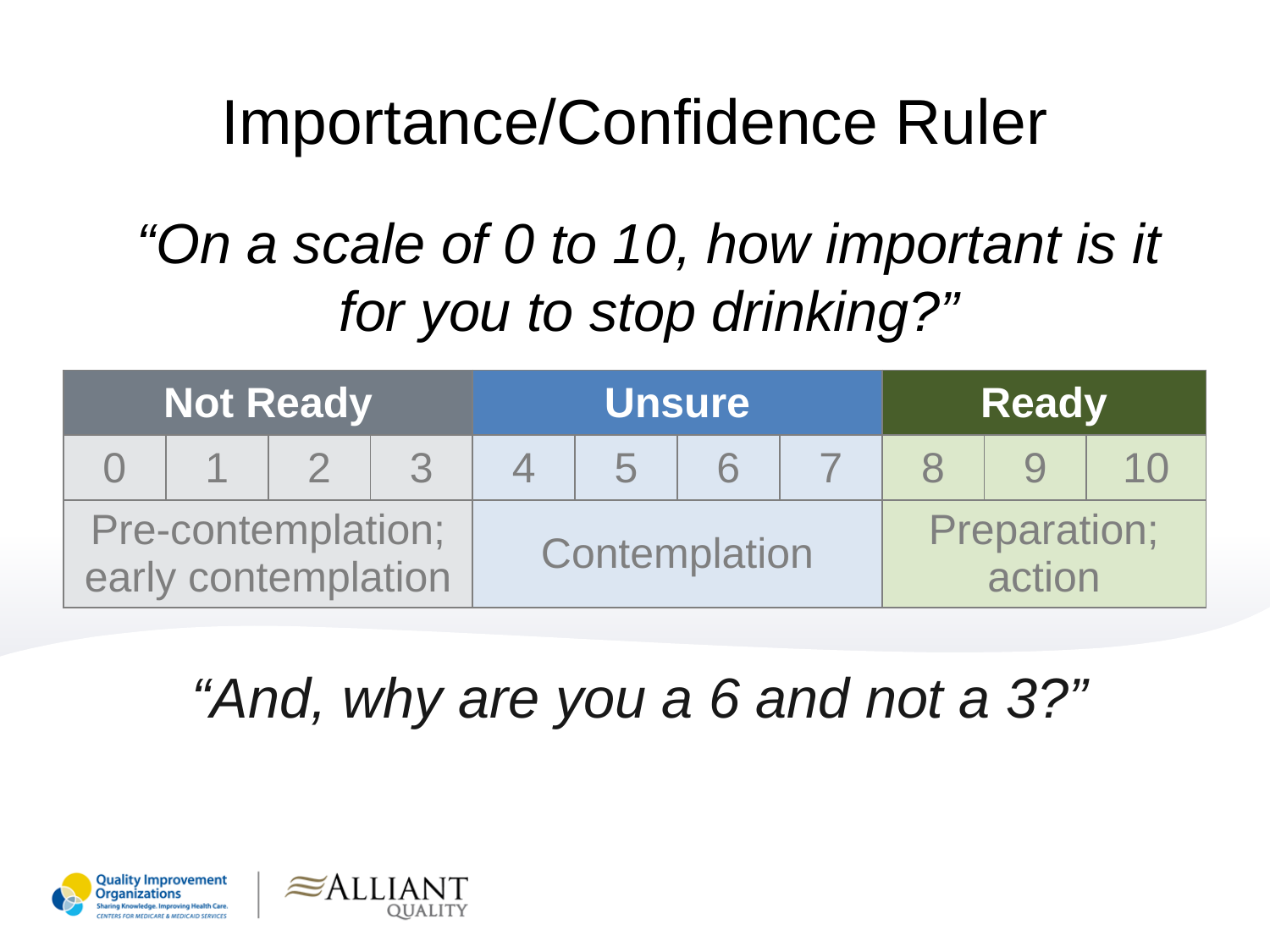

# Importance/Confidence Ruler
“On a scale of 0 to 10, how important is it for you to stop drinking?”
| Not Ready |  |  |  | Unsure |  |  |  | Ready |  |  |
| --- | --- | --- | --- | --- | --- | --- | --- | --- | --- | --- |
| 0 | 1 | 2 | 3 | 4 | 5 | 6 | 7 | 8 | 9 | 10 |
| Pre-contemplation; early contemplation |  |  |  | Contemplation |  |  |  | Preparation; action |  |  |
“And, why are you a 6 and not a 3?”